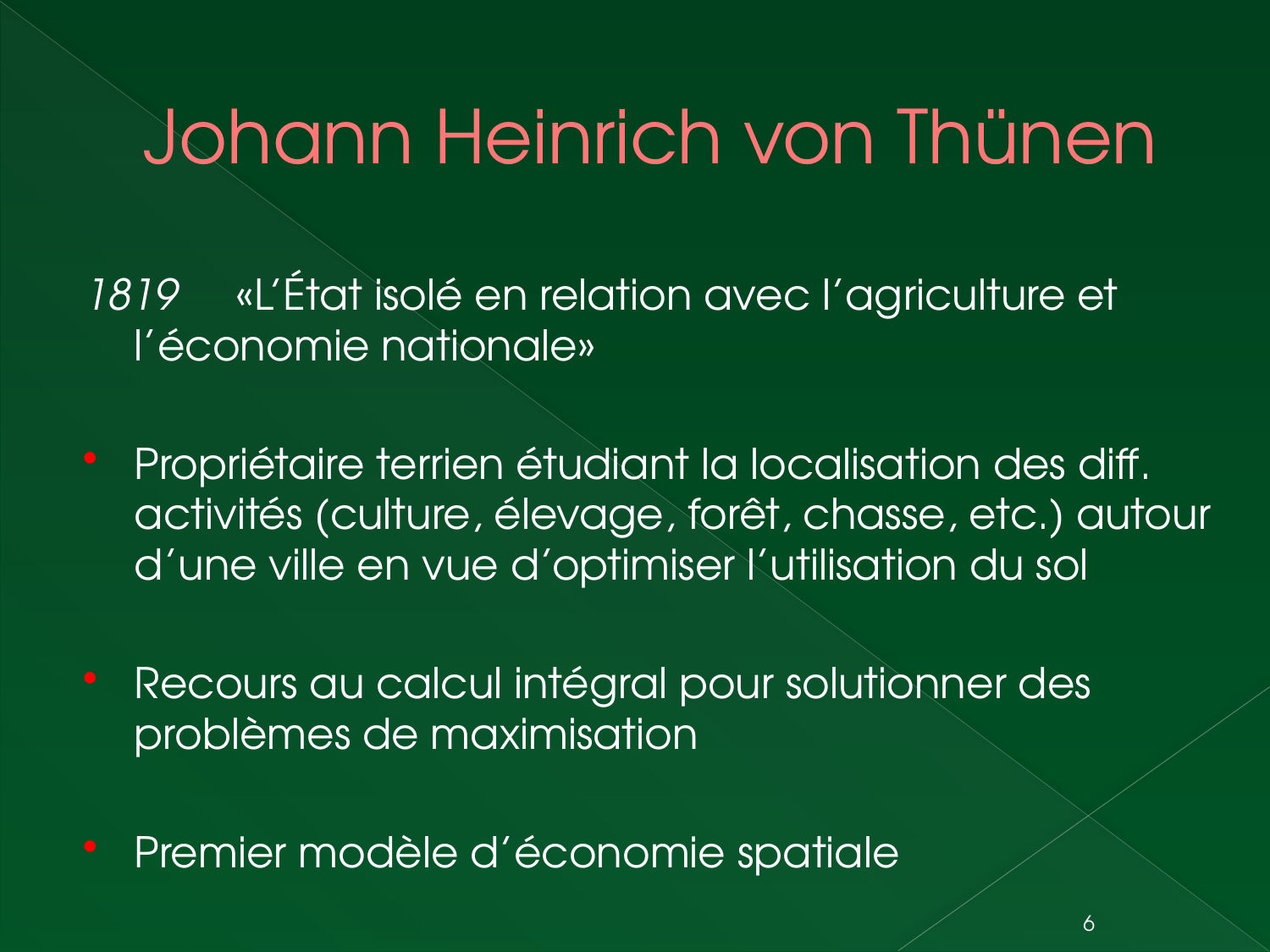

# Johann Heinrich von Thünen
1819	«L’État isolé en relation avec l’agriculture et 	l’économie nationale»

Propriétaire terrien étudiant la localisation des diff. activités (culture, élevage, forêt, chasse, etc.) autour d’une ville en vue d’optimiser l’utilisation du sol

Recours au calcul intégral pour solutionner des problèmes de maximisation

Premier modèle d’économie spatiale
6